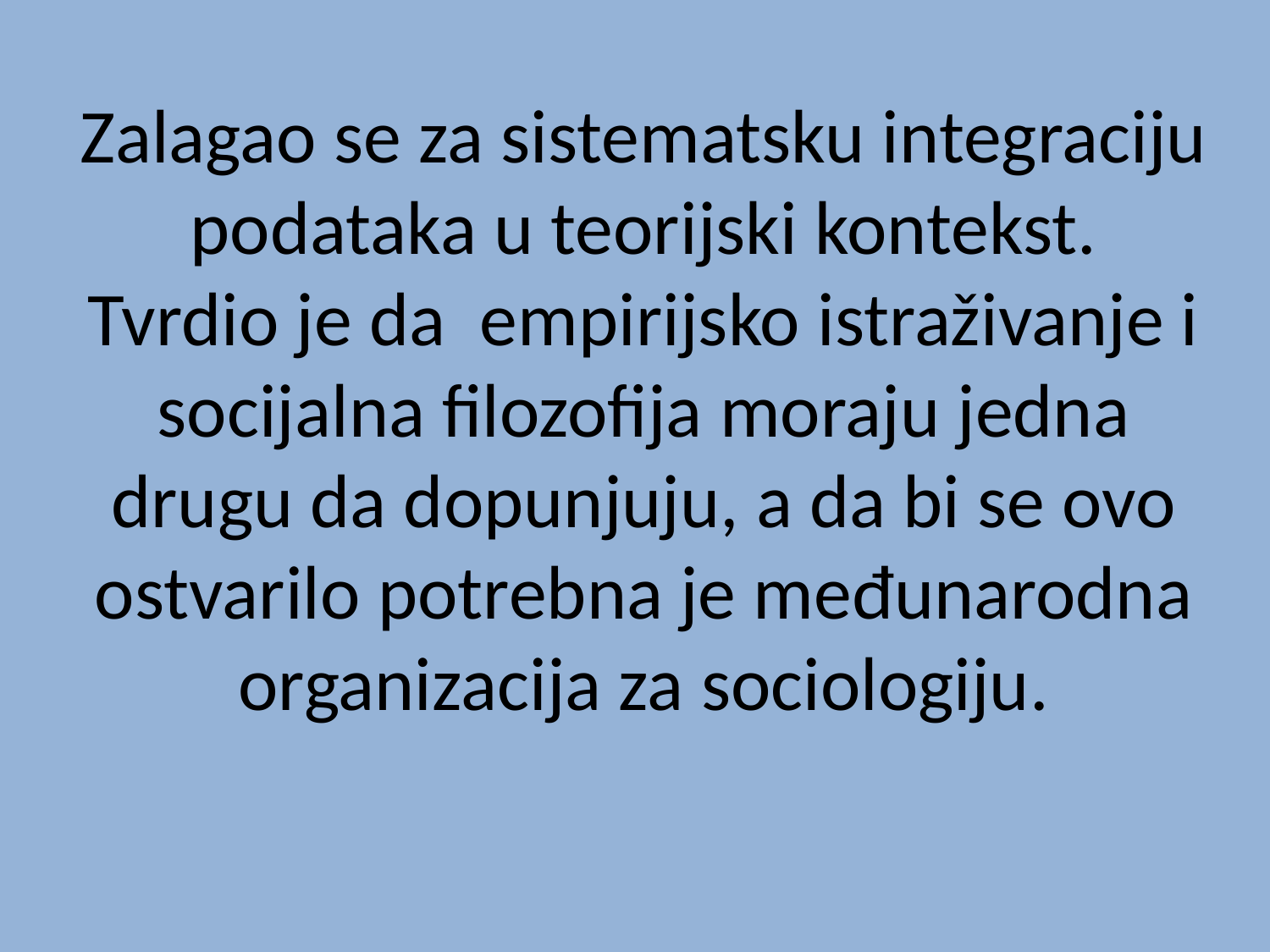

# Zalagao se za sistematsku integraciju podataka u teorijski kontekst. Tvrdio je da  empirijsko istraživanje i socijalna filozofija moraju jedna drugu da dopunjuju, a da bi se ovo ostvarilo potrebna je međunarodna organizacija za sociologiju.